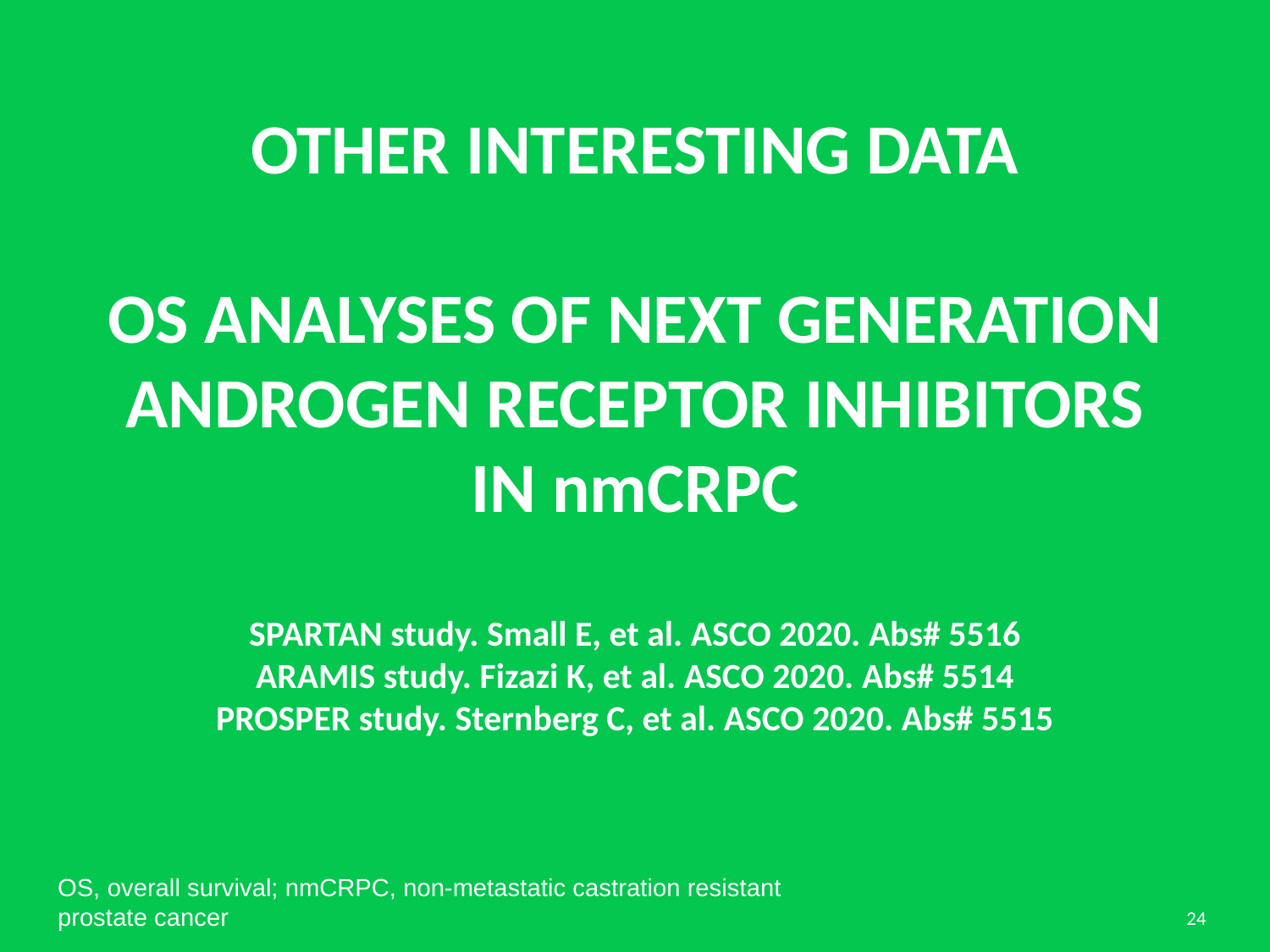

# OTHER INTERESTING DATA OS ANALYSES OF NEXT GENERATION ANDROGEN RECEPTOR INHIBITORS IN nmCRPC SPARTAN study. Small E, et al. ASCO 2020. Abs# 5516 ARAMIS study. Fizazi K, et al. ASCO 2020. Abs# 5514 PROSPER study. Sternberg C, et al. ASCO 2020. Abs# 5515
OS, overall survival; nmCRPC, non-metastatic castration resistant prostate cancer
24